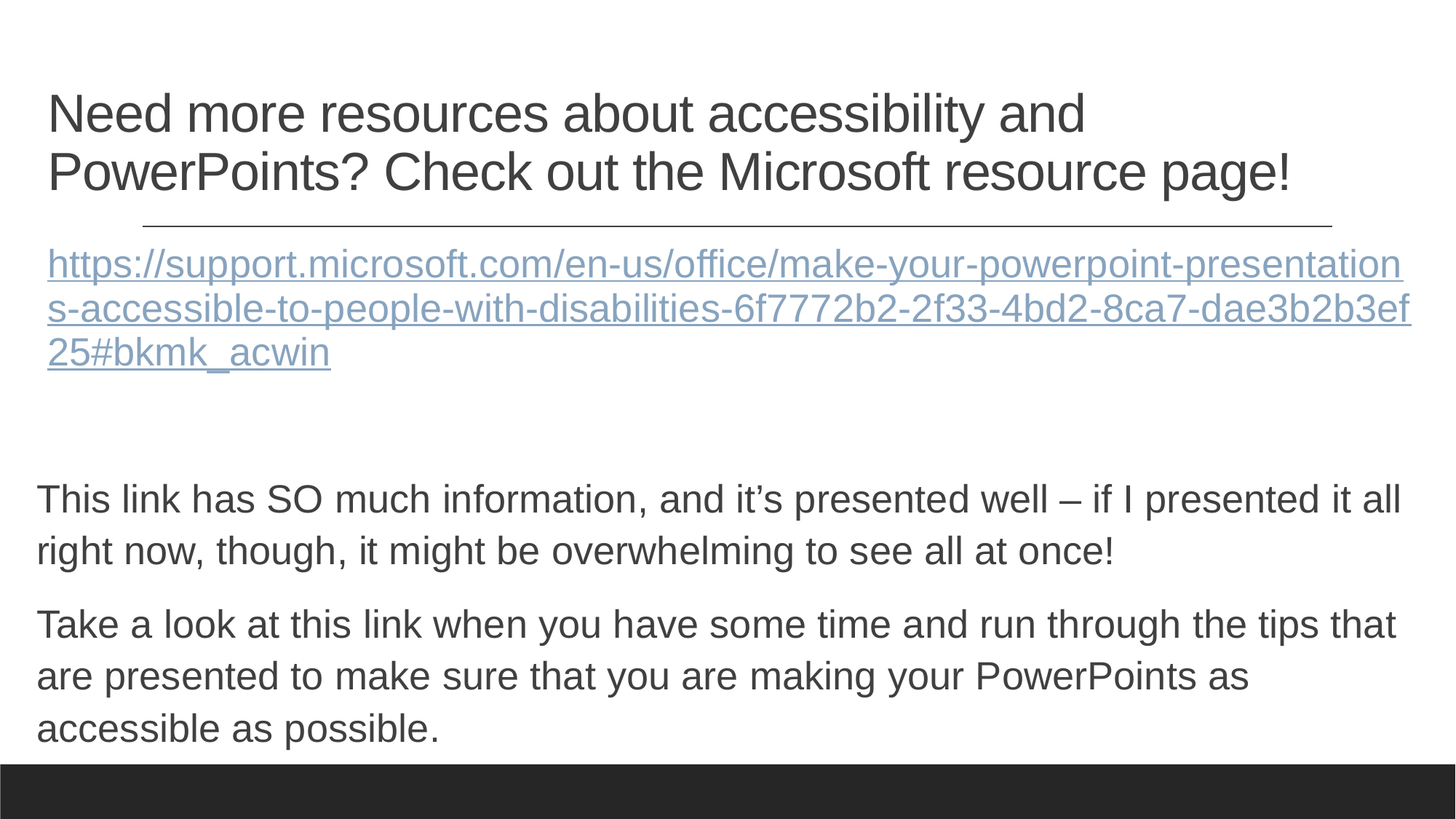

# Need more resources about accessibility and PowerPoints? Check out the Microsoft resource page!
https://support.microsoft.com/en-us/office/make-your-powerpoint-presentations-accessible-to-people-with-disabilities-6f7772b2-2f33-4bd2-8ca7-dae3b2b3ef25#bkmk_acwin

This link has SO much information, and it’s presented well – if I presented it all right now, though, it might be overwhelming to see all at once!
Take a look at this link when you have some time and run through the tips that are presented to make sure that you are making your PowerPoints as accessible as possible.